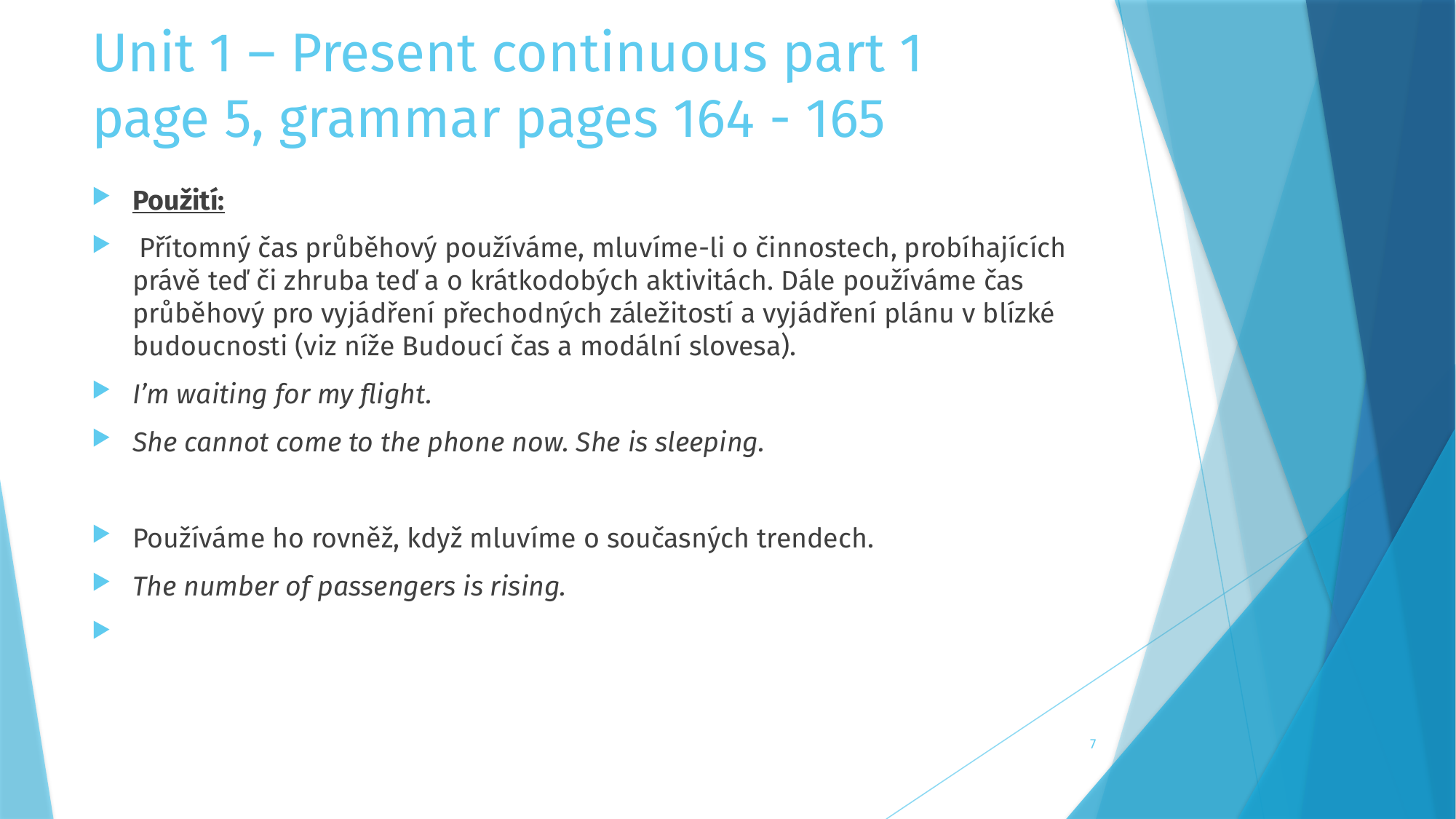

# Unit 1 – Present continuous part 1 page 5, grammar pages 164 - 165
Použití:
 Přítomný čas průběhový používáme, mluvíme-li o činnostech, probíhajících právě teď či zhruba teď a o krátkodobých aktivitách. Dále používáme čas průběhový pro vyjádření přechodných záležitostí a vyjádření plánu v blízké budoucnosti (viz níže Budoucí čas a modální slovesa).
I’m waiting for my flight.
She cannot come to the phone now. She is sleeping.

Používáme ho rovněž, když mluvíme o současných trendech.
The number of passengers is rising.

7